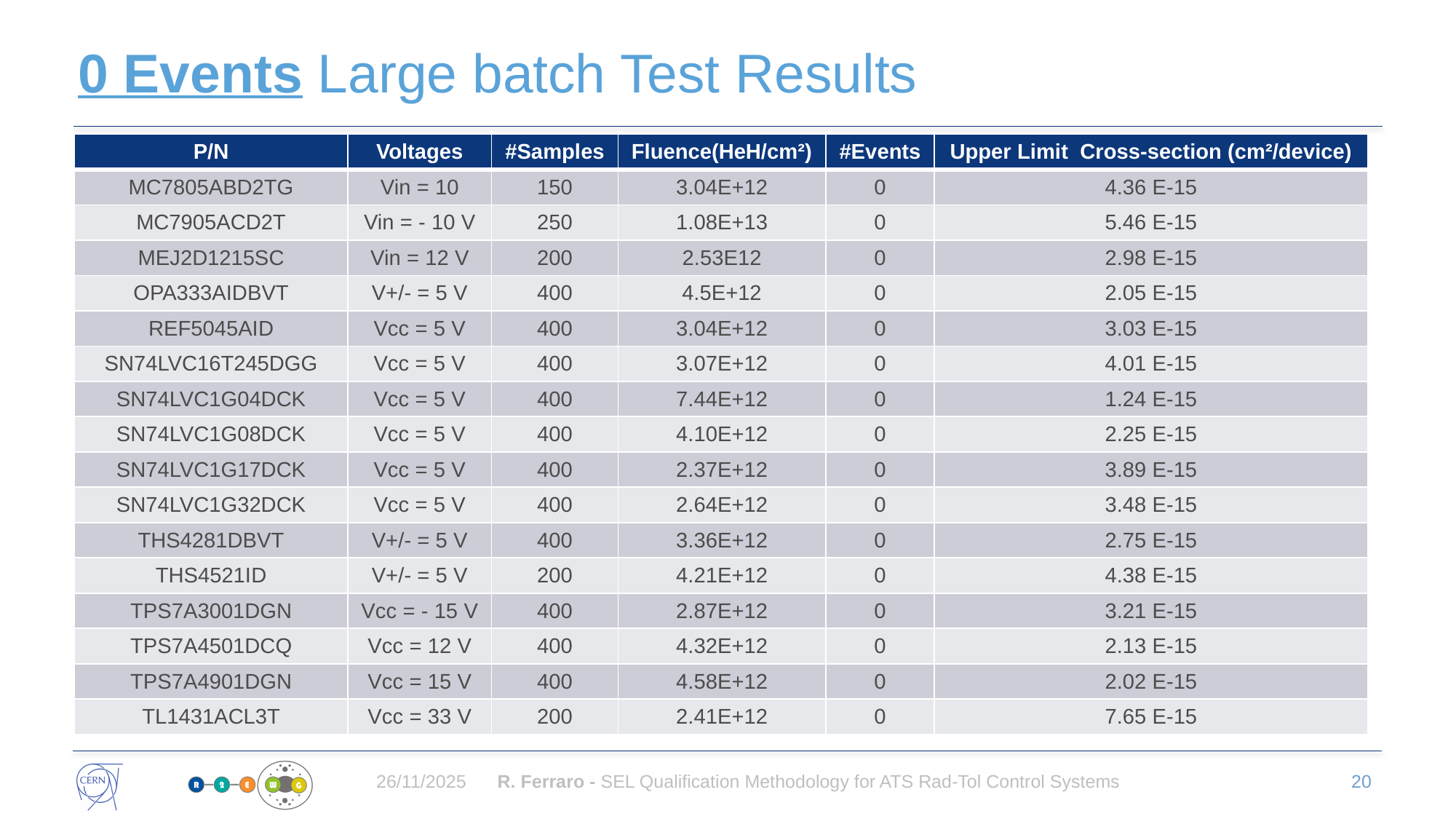

# 0 Events Large batch Test Results
| P/N | Voltages | #Samples | Fluence(HeH/cm²) | #Events | Upper Limit Cross-section (cm²/device) |
| --- | --- | --- | --- | --- | --- |
| MC7805ABD2TG | Vin = 10 | 150 | 3.04E+12 | 0 | 4.36 E-15 |
| MC7905ACD2T | Vin = - 10 V | 250 | 1.08E+13 | 0 | 5.46 E-15 |
| MEJ2D1215SC | Vin = 12 V | 200 | 2.53E12 | 0 | 2.98 E-15 |
| OPA333AIDBVT | V+/- = 5 V | 400 | 4.5E+12 | 0 | 2.05 E-15 |
| REF5045AID | Vcc = 5 V | 400 | 3.04E+12 | 0 | 3.03 E-15 |
| SN74LVC16T245DGG | Vcc = 5 V | 400 | 3.07E+12 | 0 | 4.01 E-15 |
| SN74LVC1G04DCK | Vcc = 5 V | 400 | 7.44E+12 | 0 | 1.24 E-15 |
| SN74LVC1G08DCK | Vcc = 5 V | 400 | 4.10E+12 | 0 | 2.25 E-15 |
| SN74LVC1G17DCK | Vcc = 5 V | 400 | 2.37E+12 | 0 | 3.89 E-15 |
| SN74LVC1G32DCK | Vcc = 5 V | 400 | 2.64E+12 | 0 | 3.48 E-15 |
| THS4281DBVT | V+/- = 5 V | 400 | 3.36E+12 | 0 | 2.75 E-15 |
| THS4521ID | V+/- = 5 V | 200 | 4.21E+12 | 0 | 4.38 E-15 |
| TPS7A3001DGN | Vcc = - 15 V | 400 | 2.87E+12 | 0 | 3.21 E-15 |
| TPS7A4501DCQ | Vcc = 12 V | 400 | 4.32E+12 | 0 | 2.13 E-15 |
| TPS7A4901DGN | Vcc = 15 V | 400 | 4.58E+12 | 0 | 2.02 E-15 |
| TL1431ACL3T | Vcc = 33 V | 200 | 2.41E+12 | 0 | 7.65 E-15 |
26/11/2025
R. Ferraro - SEL Qualification Methodology for ATS Rad-Tol Control Systems
20